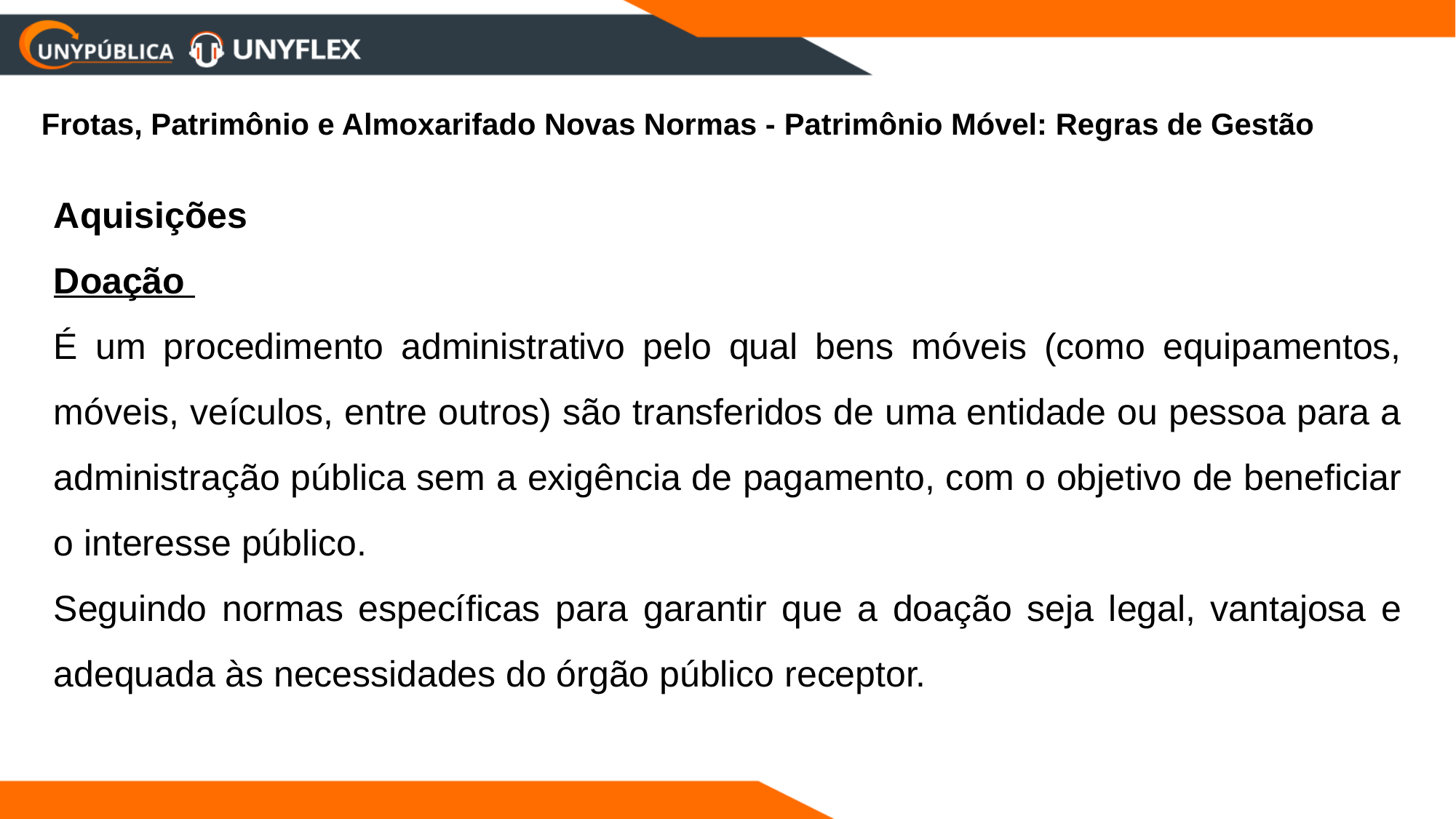

Frotas, Patrimônio e Almoxarifado Novas Normas - Patrimônio Móvel: Regras de Gestão
Aquisições
Doação
É um procedimento administrativo pelo qual bens móveis (como equipamentos, móveis, veículos, entre outros) são transferidos de uma entidade ou pessoa para a administração pública sem a exigência de pagamento, com o objetivo de beneficiar o interesse público.
Seguindo normas específicas para garantir que a doação seja legal, vantajosa e adequada às necessidades do órgão público receptor.